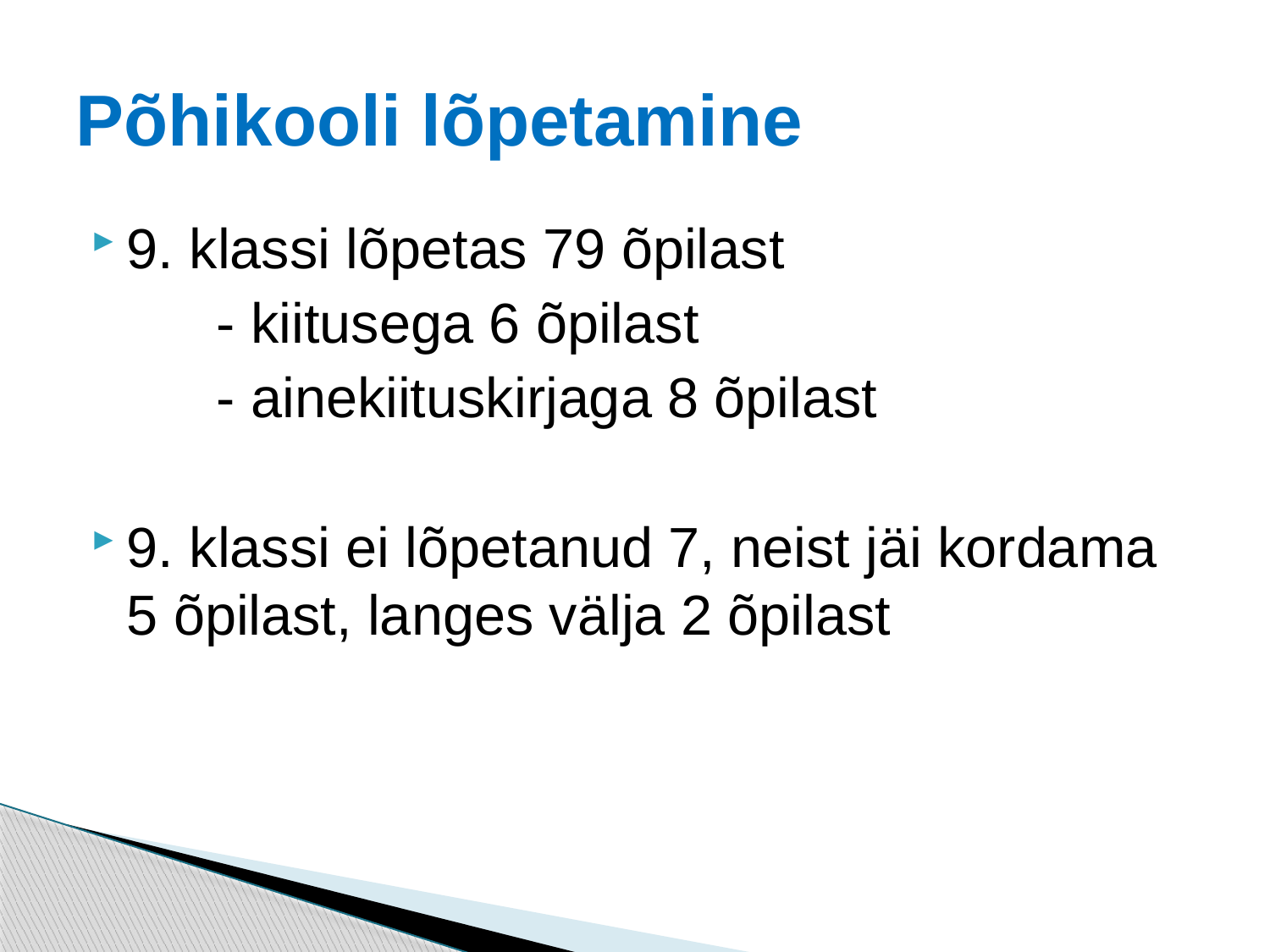

# Põhikooli lõpetamine
9. klassi lõpetas 79 õpilast
        - kiitusega 6 õpilast
        - ainekiituskirjaga 8 õpilast

9. klassi ei lõpetanud 7, neist jäi kordama 5 õpilast, langes välja 2 õpilast